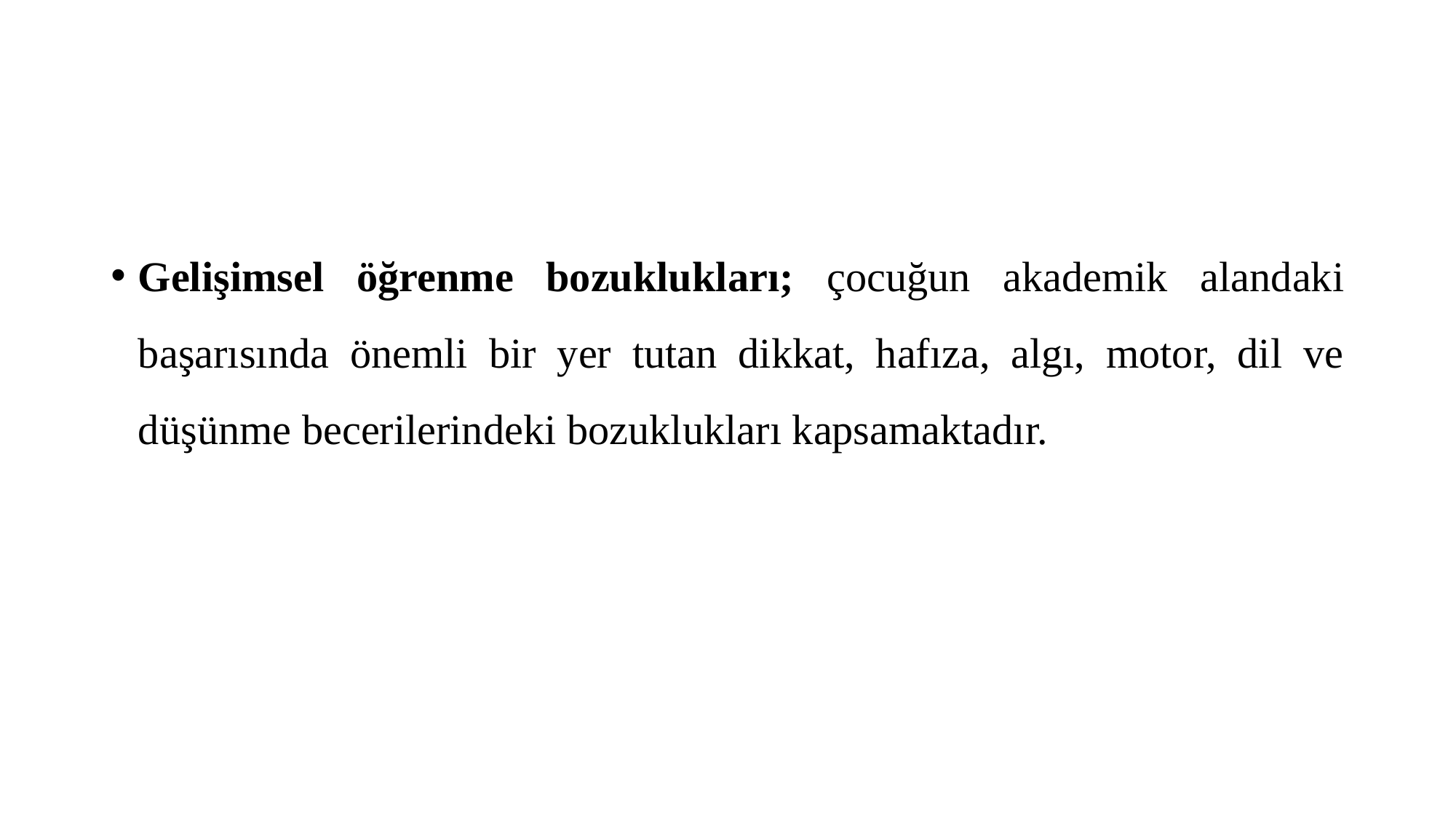

#
Gelişimsel öğrenme bozuklukları; çocuğun akademik alandaki başarısında önemli bir yer tutan dikkat, hafıza, algı, motor, dil ve düşünme becerilerindeki bozuklukları kapsamaktadır.